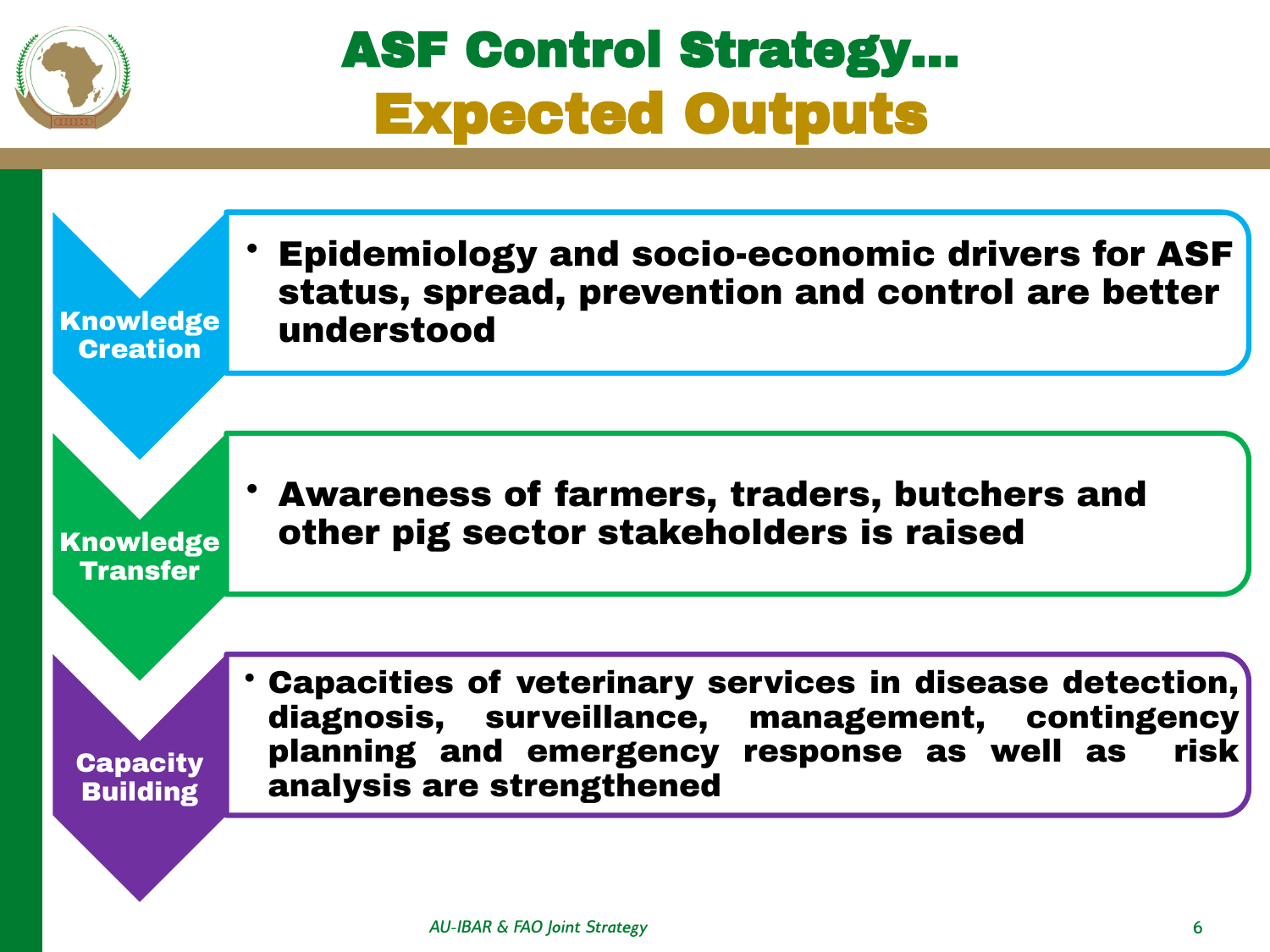

# ASF Control Strategy… Expected Outputs
Knowledge Creation
Epidemiology and socio-economic drivers for ASF status, spread, prevention and control are better understood
Knowledge Transfer
Awareness of farmers, traders, butchers and other pig sector stakeholders is raised
Capacity Building
Capacities of veterinary services in disease detection, diagnosis, surveillance, management, contingency planning and emergency response as well as  risk analysis are strengthened
AU-IBAR & FAO Joint Strategy
6